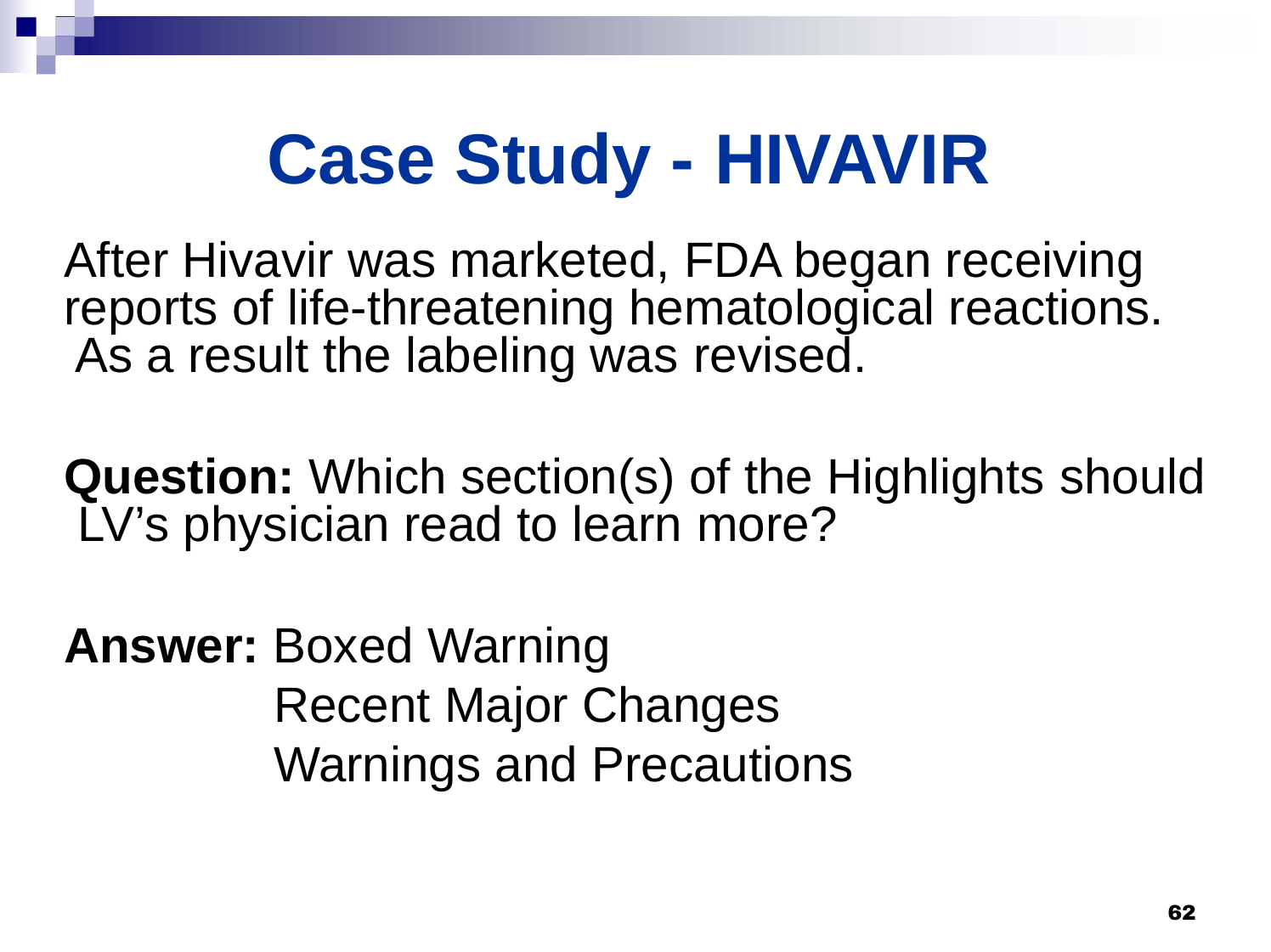

# Case Study - HIVAVIR
After Hivavir was marketed, FDA began receiving  reports of life-threatening hematological reactions.  As a result the labeling was revised.

Question: Which section(s) of the Highlights should  LV’s physician read to learn more?

Answer: Boxed Warning
Recent Major Changes  Warnings and Precautions
62